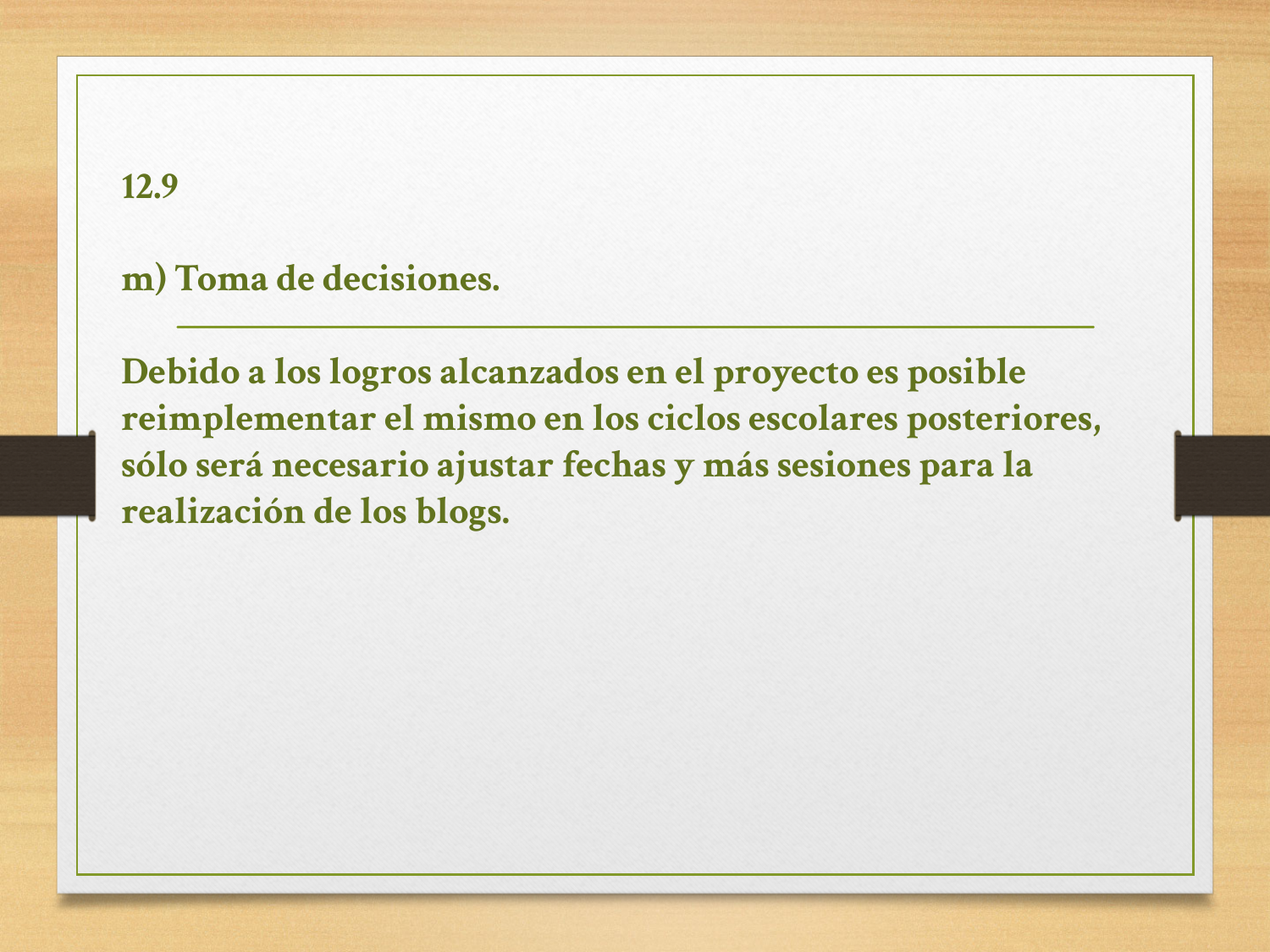

# 12.9 m) Toma de decisiones. Debido a los logros alcanzados en el proyecto es posible reimplementar el mismo en los ciclos escolares posteriores, sólo será necesario ajustar fechas y más sesiones para la realización de los blogs.